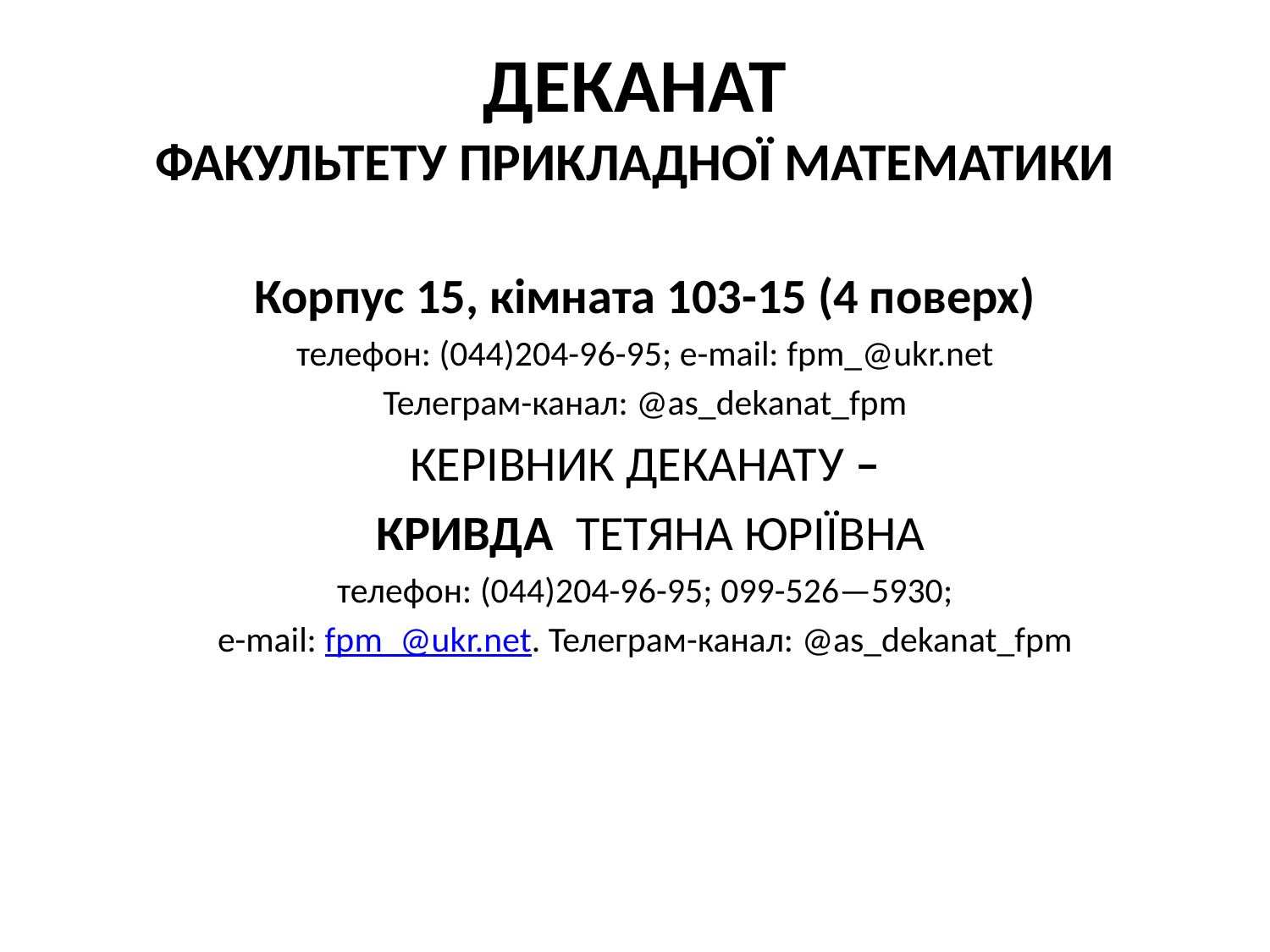

# ДЕКАНАТ ФАКУЛЬТЕТУ ПРИКЛАДНОЇ МАТЕМАТИКИ
Корпус 15, кімната 103-15 (4 поверх)
телефон: (044)204-96-95; e-mail: fpm_@ukr.net
Телеграм-канал: @as_dekanat_fpm
КЕРІВНИК ДЕКАНАТУ –
 КРИВДА  ТЕТЯНА ЮРІЇВНА
телефон: (044)204-96-95; 099-526—5930;
e-mail: fpm_@ukr.net. Телеграм-канал: @as_dekanat_fpm